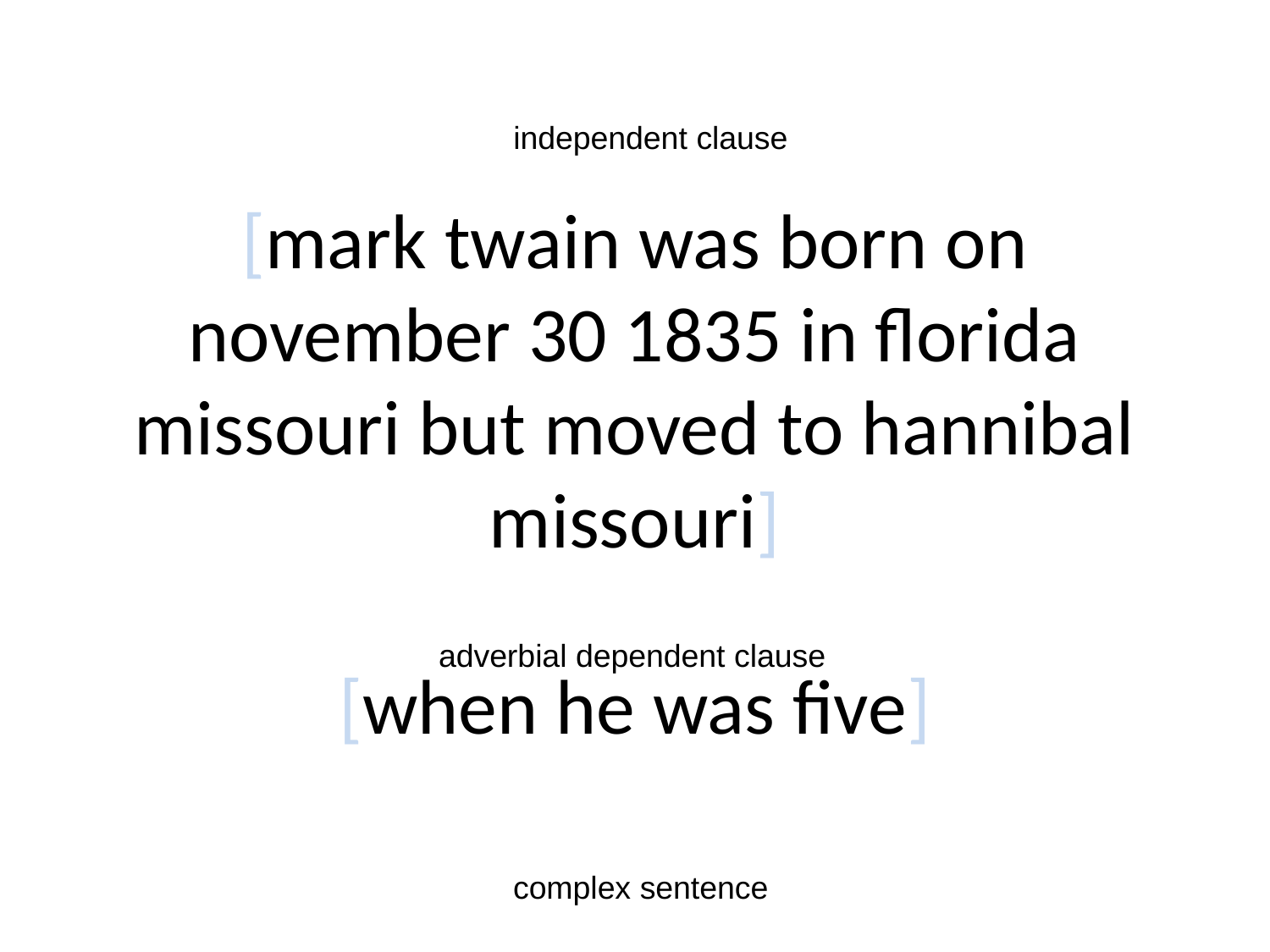

independent clause
# [mark twain was born on november 30 1835 in florida missouri but moved to hannibal missouri] [when he was five]
adverbial dependent clause
complex sentence